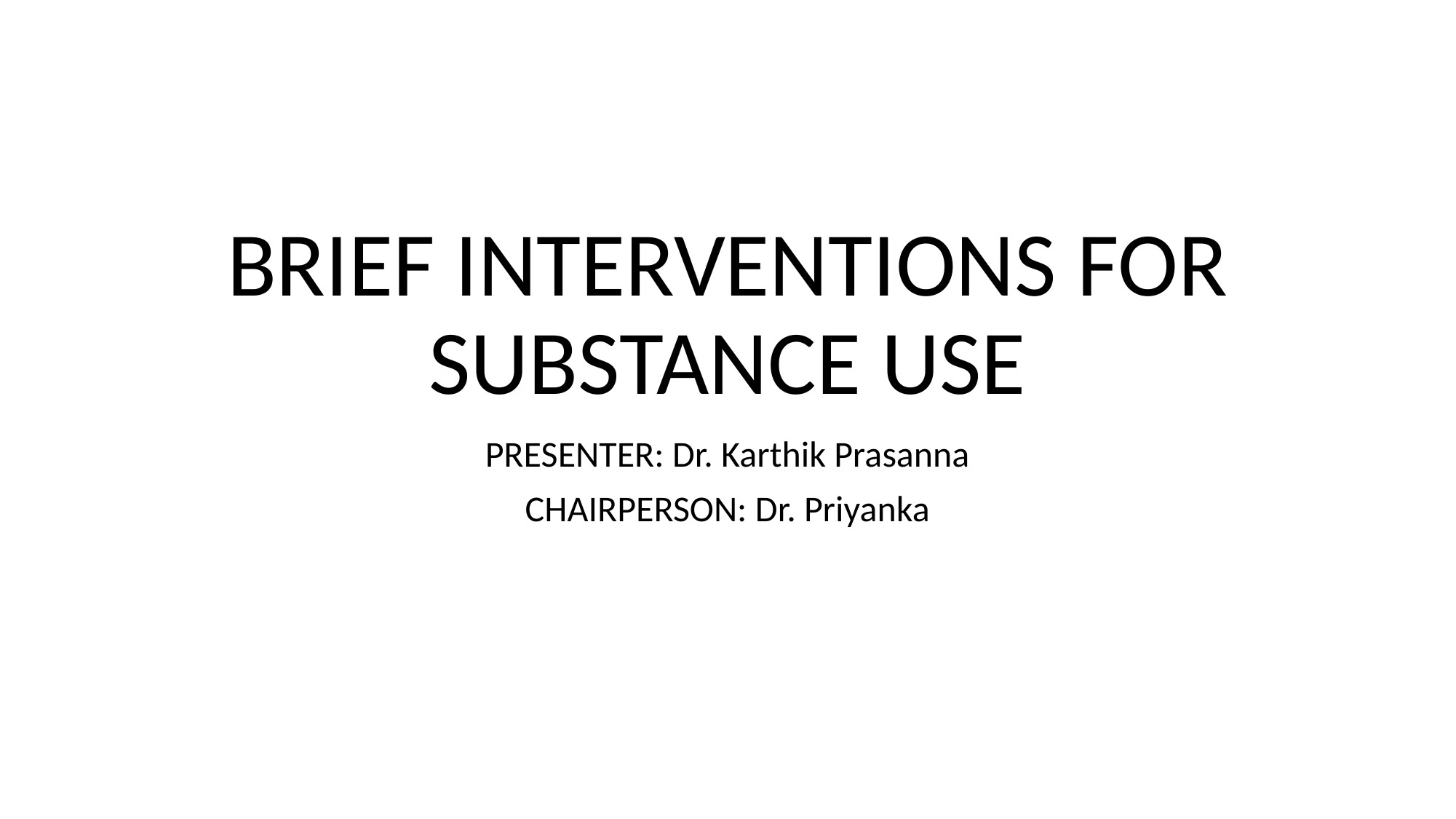

# BRIEF INTERVENTIONS FOR SUBSTANCE USE
PRESENTER: Dr. Karthik Prasanna
CHAIRPERSON: Dr. Priyanka